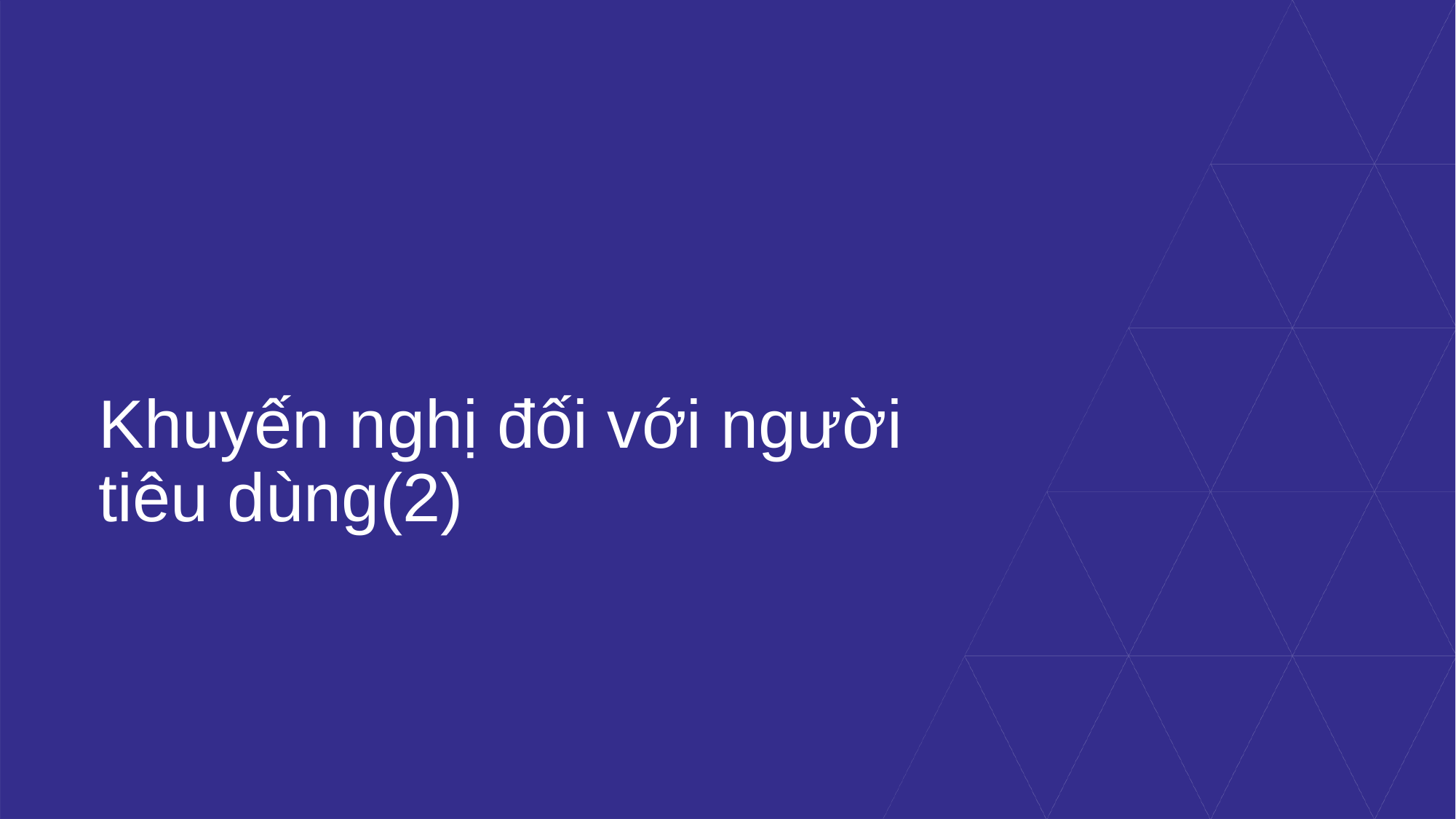

# Khuyến nghị đối với người tiêu dùng(2)